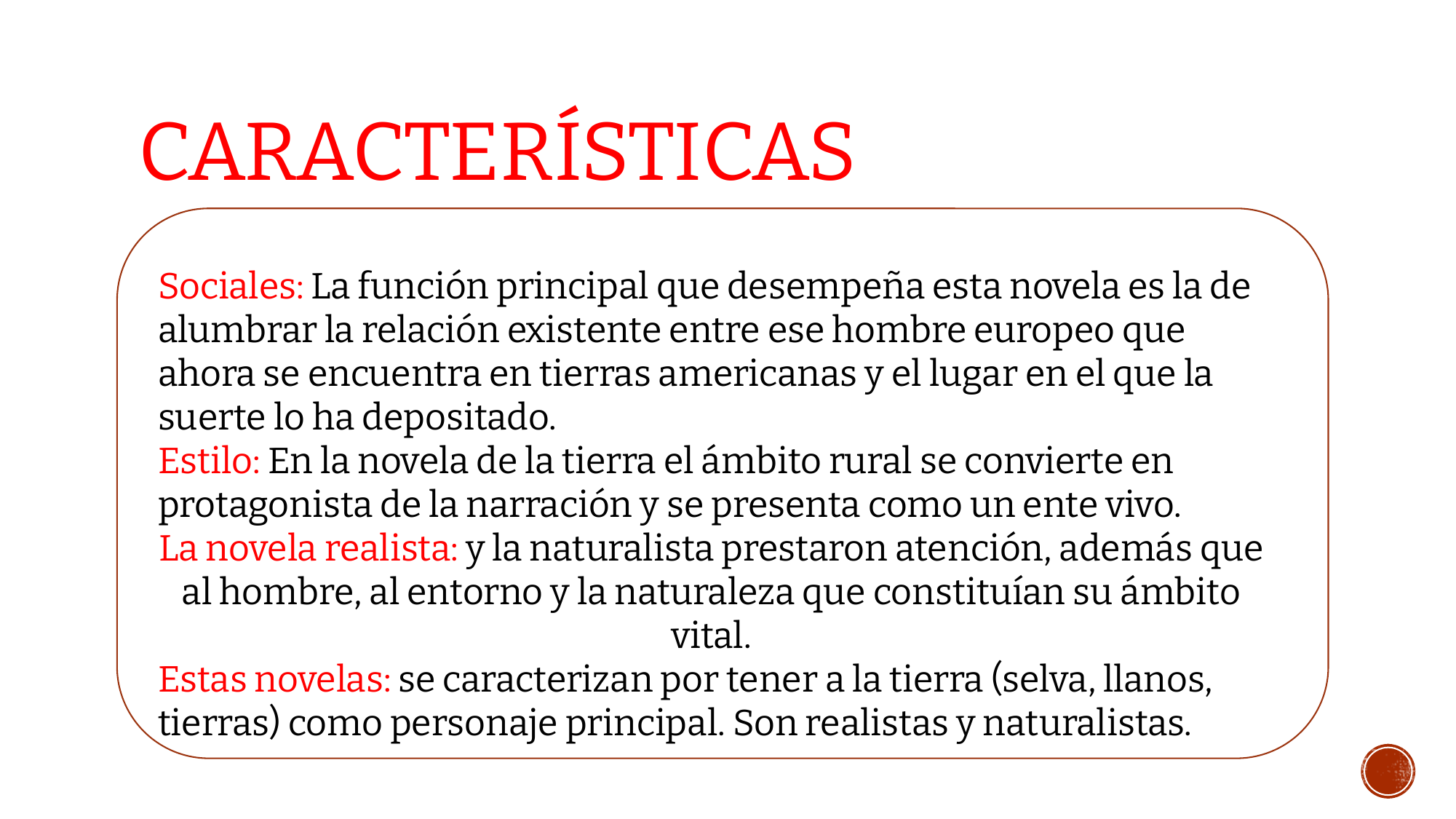

# características

.
Sociales: La función principal que desempeña esta novela es la de alumbrar la relación existente entre ese hombre europeo que ahora se encuentra en tierras americanas y el lugar en el que la suerte lo ha depositado.
Estilo: En la novela de la tierra el ámbito rural se convierte en protagonista de la narración y se presenta como un ente vivo.
La novela realista: y la naturalista prestaron atención, además que al hombre, al entorno y la naturaleza que constituían su ámbito vital.
Estas novelas: se caracterizan por tener a la tierra (selva, llanos, tierras) como personaje principal. Son realistas y naturalistas.